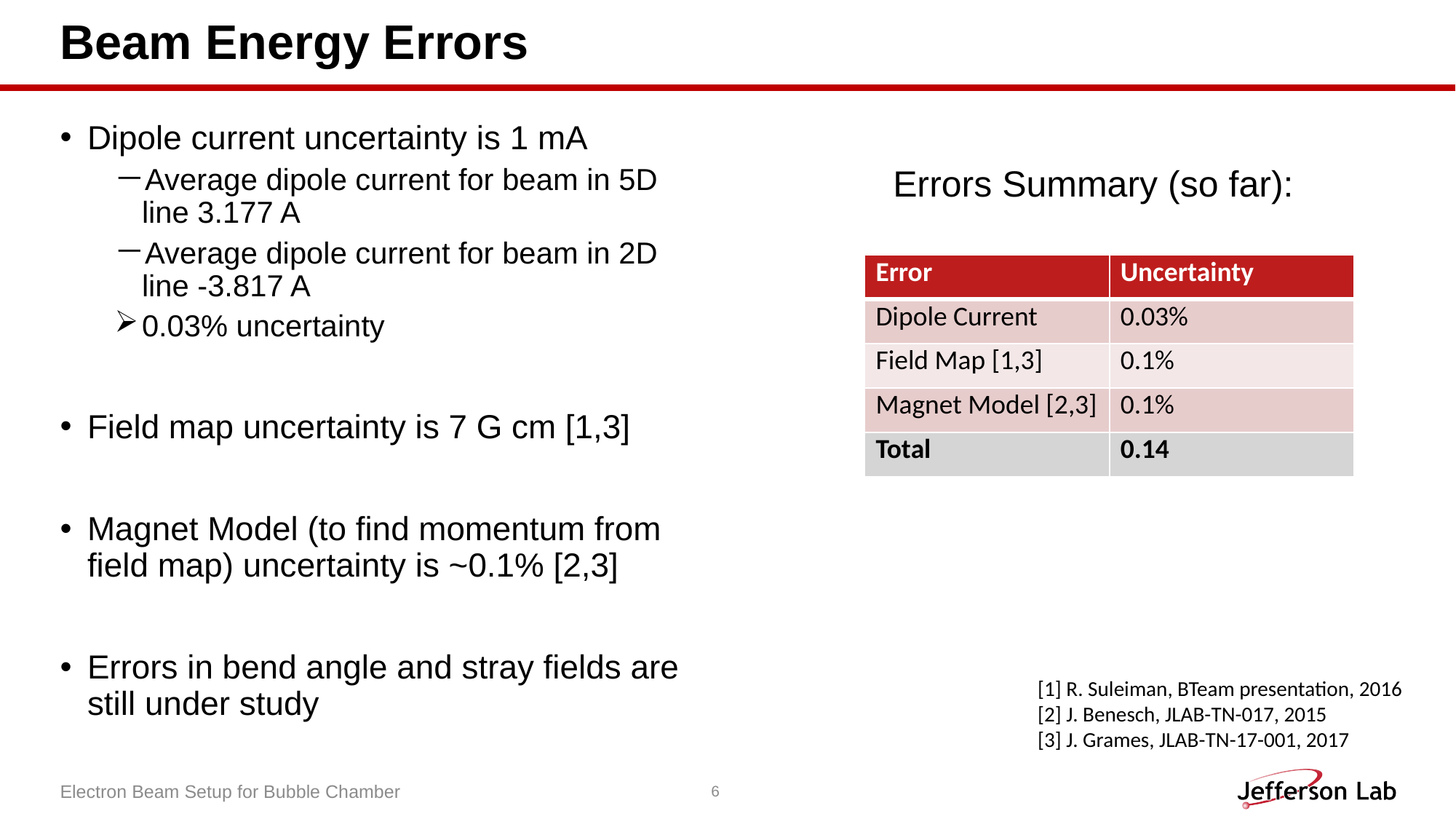

# Beam Energy Errors
Dipole current uncertainty is 1 mA
Average dipole current for beam in 5D line 3.177 A
Average dipole current for beam in 2D line -3.817 A
0.03% uncertainty

Field map uncertainty is 7 G cm [1,3]

Magnet Model (to find momentum from field map) uncertainty is ~0.1% [2,3]

Errors in bend angle and stray fields are still under study

Errors Summary (so far):
| Error | Uncertainty |
| --- | --- |
| Dipole Current | 0.03% |
| Field Map [1,3] | 0.1% |
| Magnet Model [2,3] | 0.1% |
| Total | 0.14 |
[1] R. Suleiman, BTeam presentation, 2016
[2] J. Benesch, JLAB-TN-017, 2015
[3] J. Grames, JLAB-TN-17-001, 2017
Electron Beam Setup for Bubble Chamber
6